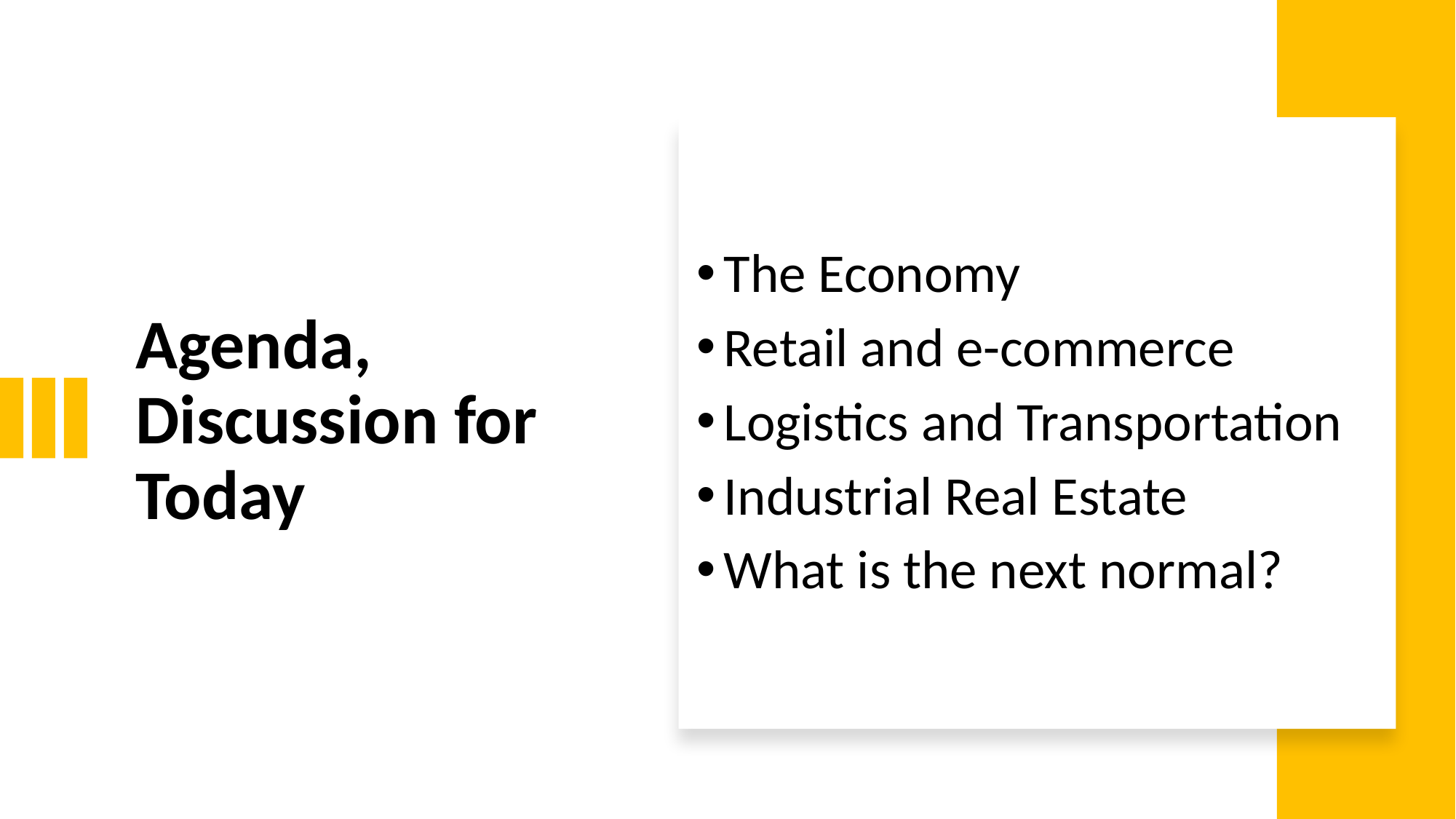

# Agenda, Discussion for Today

The Economy
Retail and e-commerce
Logistics and Transportation
Industrial Real Estate
What is the next normal?